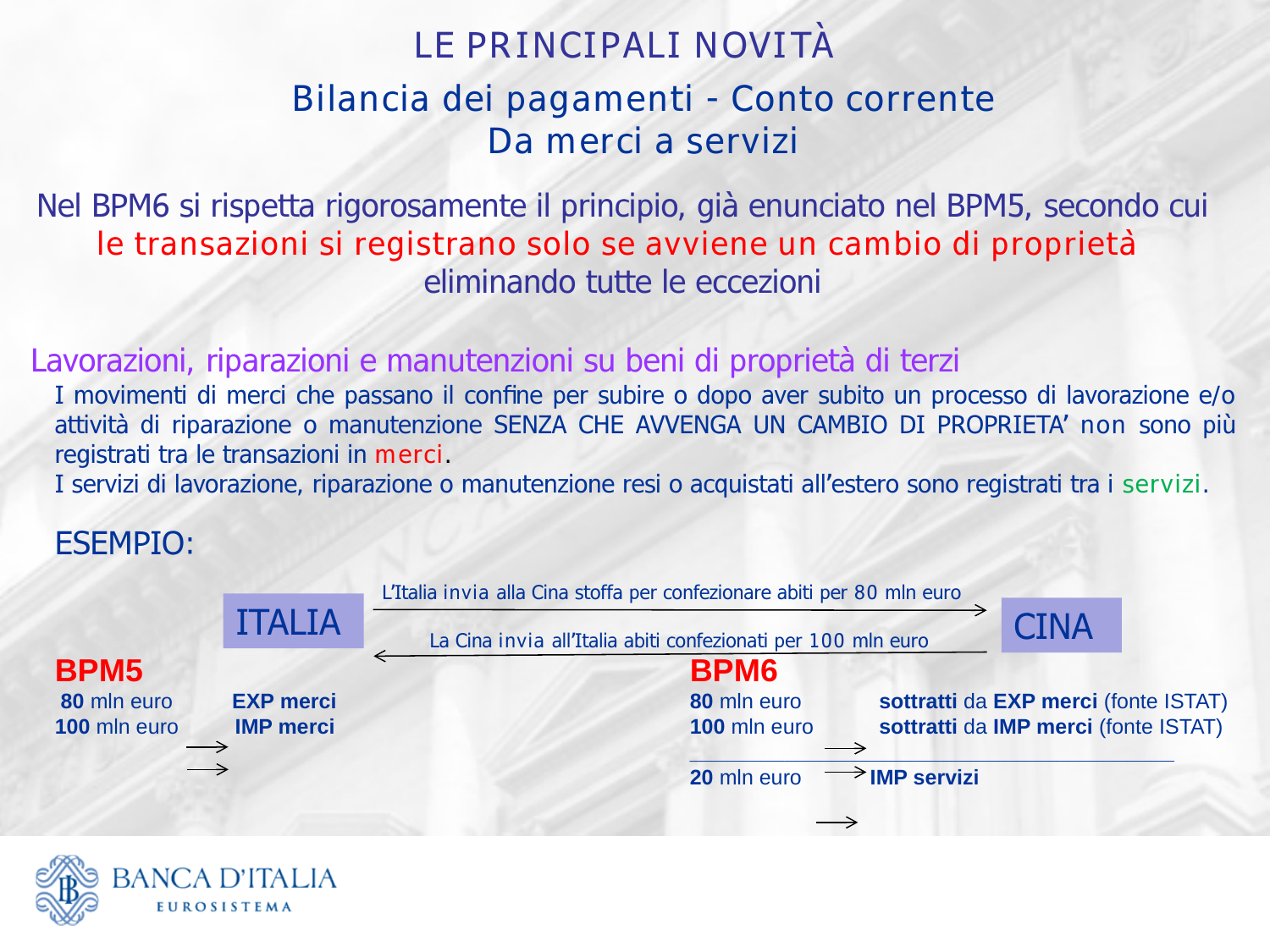

LE PRINCIPALI NOVITÀ
# Bilancia dei pagamenti - Conto corrente Da merci a servizi
Nel BPM6 si rispetta rigorosamente il principio, già enunciato nel BPM5, secondo cui
le transazioni si registrano solo se avviene un cambio di proprietà
eliminando tutte le eccezioni
Lavorazioni, riparazioni e manutenzioni su beni di proprietà di terzi
I movimenti di merci che passano il confine per subire o dopo aver subito un processo di lavorazione e/o attività di riparazione o manutenzione SENZA CHE AVVENGA UN CAMBIO DI PROPRIETA’ non sono più registrati tra le transazioni in merci.
I servizi di lavorazione, riparazione o manutenzione resi o acquistati all’estero sono registrati tra i servizi.

ESEMPIO:

BPM5		 			BPM6
 80 mln euro          EXP merci 			80 mln euro             sottratti da EXP merci (fonte ISTAT)
100 mln euro	         IMP merci 			100 mln euro           sottratti da IMP merci (fonte ISTAT)
					_________________________________________
					20 mln euro 	         IMP servizi
L’Italia invia alla Cina stoffa per confezionare abiti per 80 mln euro
ITALIA
CINA
La Cina invia all’Italia abiti confezionati per 100 mln euro